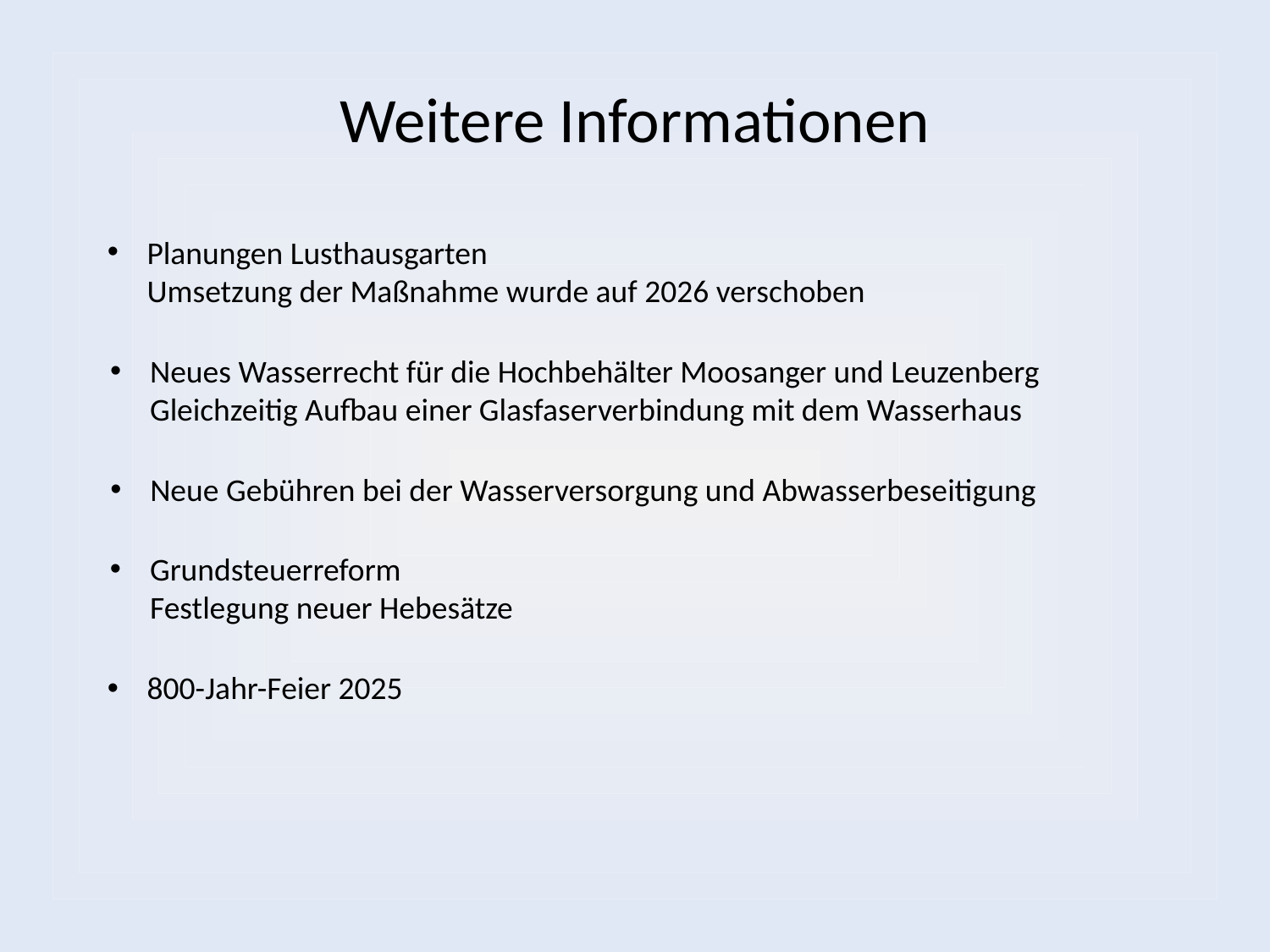

# Weitere Informationen
Planungen Lusthausgarten
Umsetzung der Maßnahme wurde auf 2026 verschoben
Neues Wasserrecht für die Hochbehälter Moosanger und Leuzenberg
Gleichzeitig Aufbau einer Glasfaserverbindung mit dem Wasserhaus
Neue Gebühren bei der Wasserversorgung und Abwasserbeseitigung
Grundsteuerreform
Festlegung neuer Hebesätze
800-Jahr-Feier 2025